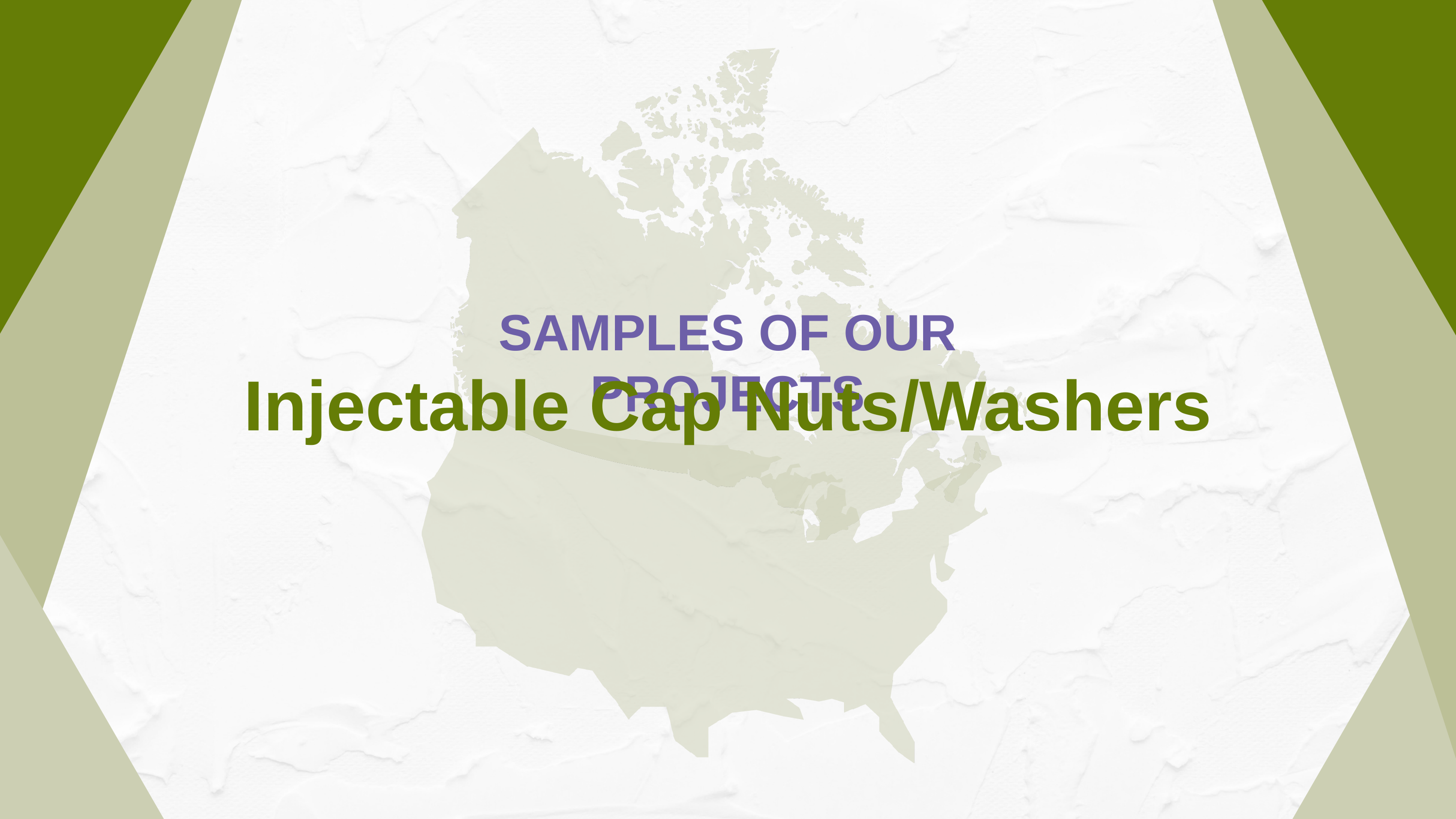

SAMPLES OF OUR PROJECTS
Injectable Cap Nuts/Washers